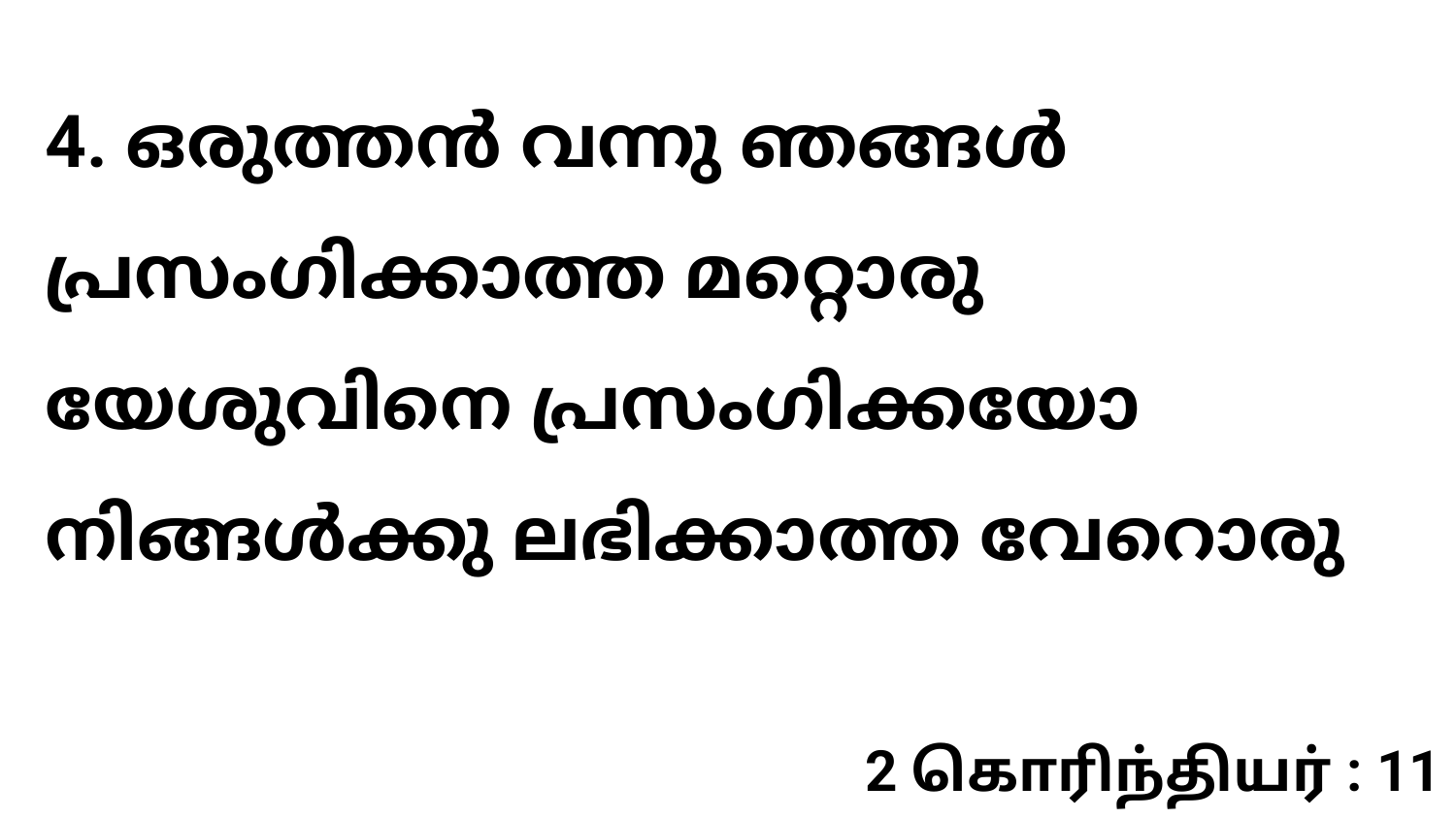

4. ഒരുത്തൻ വന്നു ഞങ്ങൾ പ്രസംഗിക്കാത്ത മറ്റൊരു യേശുവിനെ പ്രസംഗിക്കയോ നിങ്ങൾക്കു ലഭിക്കാത്ത വേറൊരു
2 கொரிந்தியர் : 11